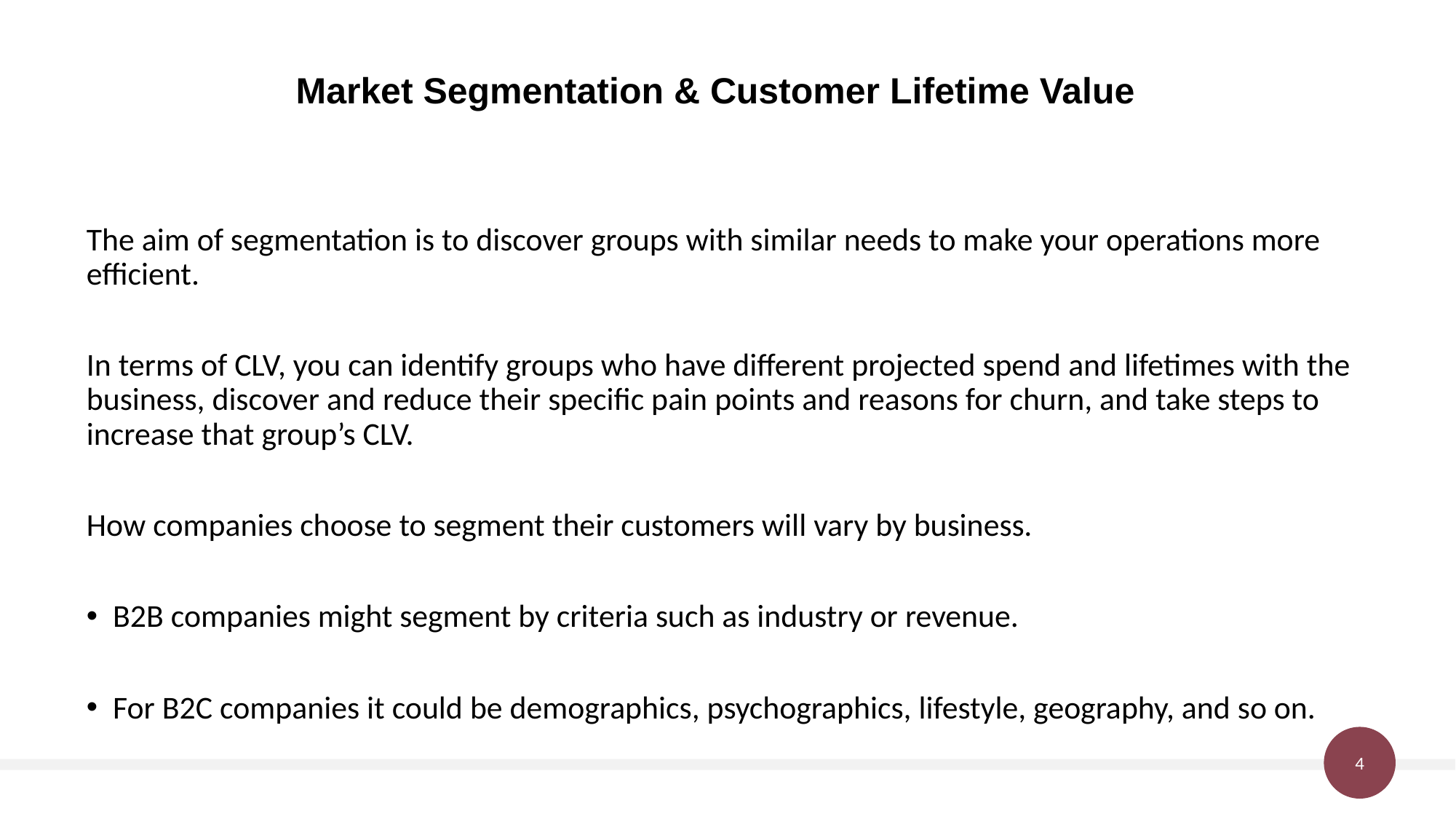

# Market Segmentation & Customer Lifetime Value
The aim of segmentation is to discover groups with similar needs to make your operations more efficient.

In terms of CLV, you can identify groups who have different projected spend and lifetimes with the business, discover and reduce their specific pain points and reasons for churn, and take steps to increase that group’s CLV.

How companies choose to segment their customers will vary by business.

B2B companies might segment by criteria such as industry or revenue.

For B2C companies it could be demographics, psychographics, lifestyle, geography, and so on.